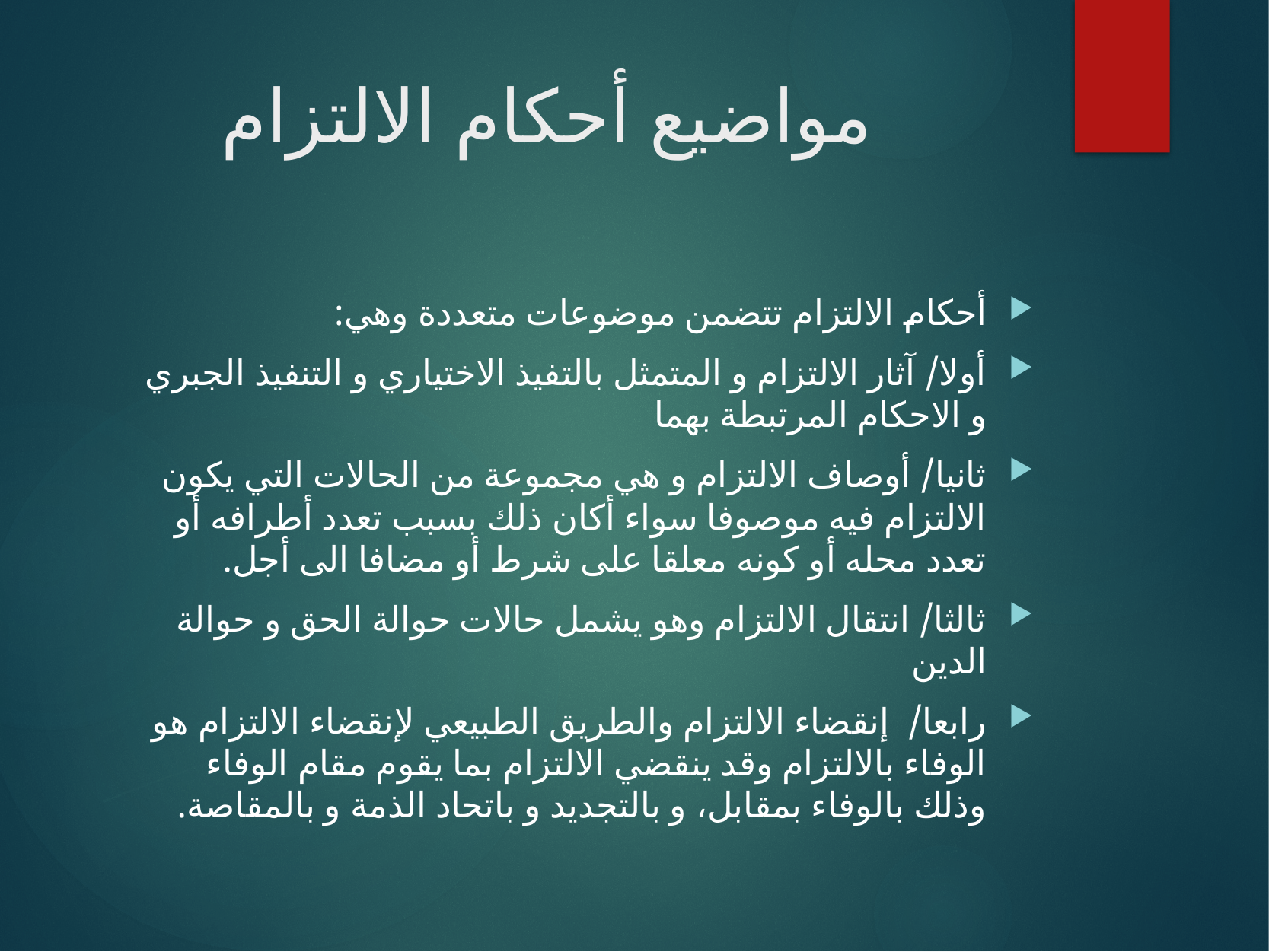

# مواضيع أحكام الالتزام
أحكام الالتزام تتضمن موضوعات متعددة وهي:
أولا/ آثار الالتزام و المتمثل بالتفيذ الاختياري و التنفيذ الجبري و الاحكام المرتبطة بهما
ثانيا/ أوصاف الالتزام و هي مجموعة من الحالات التي يكون الالتزام فيه موصوفا سواء أكان ذلك بسبب تعدد أطرافه أو تعدد محله أو كونه معلقا على شرط أو مضافا الى أجل.
ثالثا/ انتقال الالتزام وهو يشمل حالات حوالة الحق و حوالة الدين
رابعا/  إنقضاء الالتزام والطريق الطبيعي لإنقضاء الالتزام هو الوفاء بالالتزام وقد ينقضي الالتزام بما يقوم مقام الوفاء وذلك بالوفاء بمقابل، و بالتجديد و باتحاد الذمة و بالمقاصة.